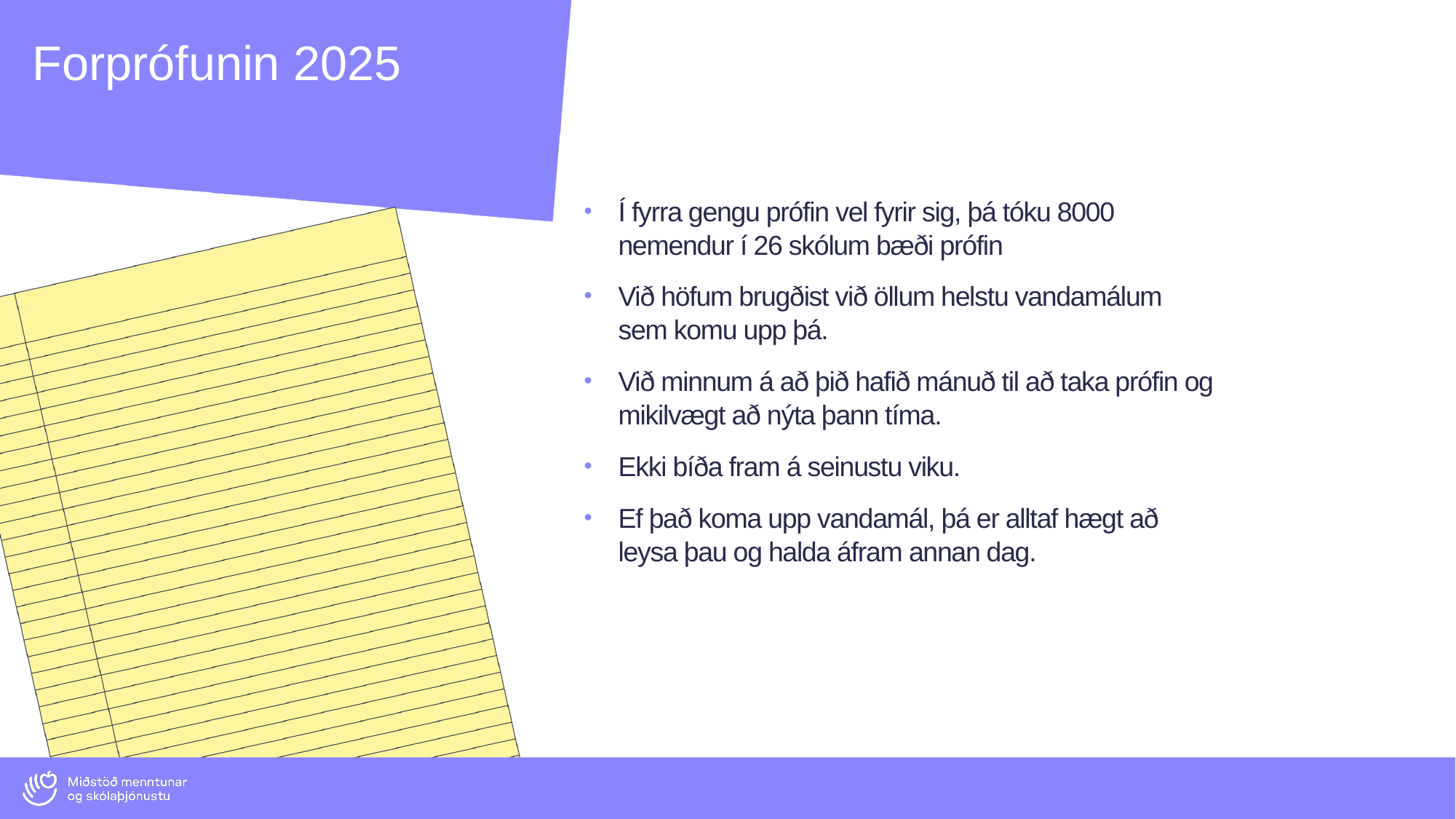

# Forprófunin 2025
Í fyrra gengu prófin vel fyrir sig, þá tóku 8000 nemendur í 26 skólum bæði prófin
Við höfum brugðist við öllum helstu vandamálum sem komu upp þá.
Við minnum á að þið hafið mánuð til að taka prófin og mikilvægt að nýta þann tíma.
Ekki bíða fram á seinustu viku.
Ef það koma upp vandamál, þá er alltaf hægt að leysa þau og halda áfram annan dag.